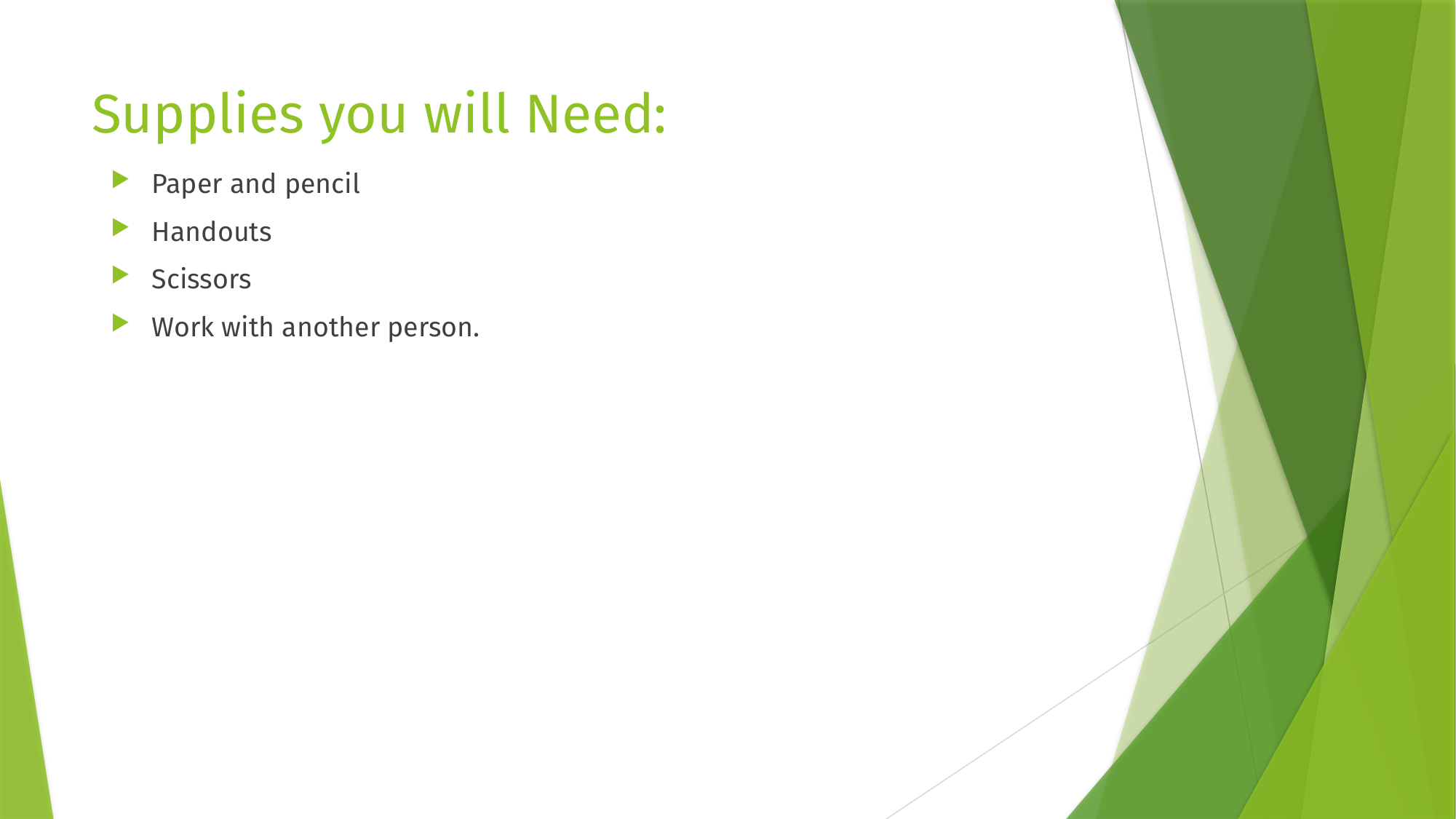

# Supplies you will Need:
Paper and pencil
Handouts
Scissors
Work with another person.